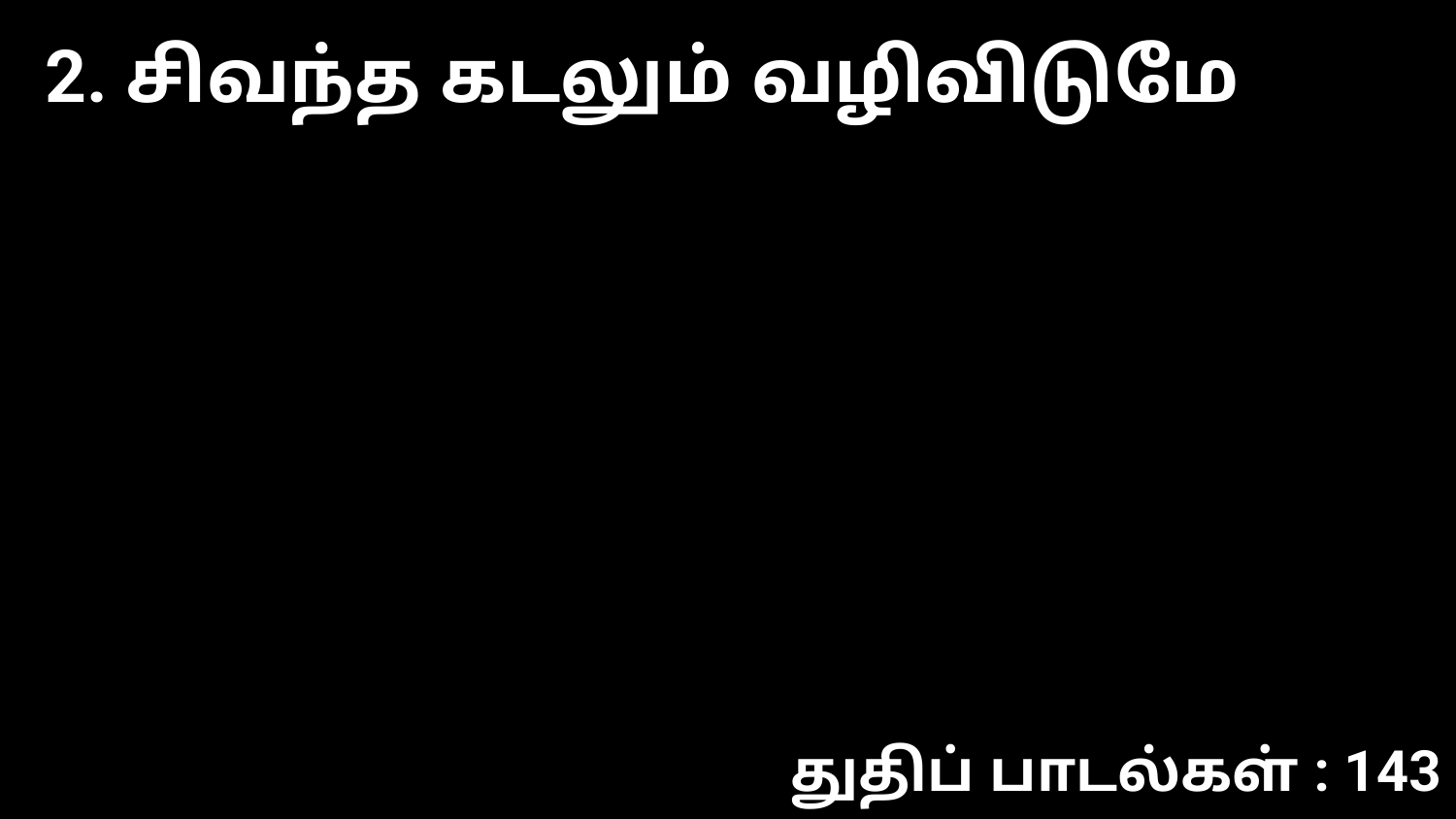

2. சிவந்த கடலும் வழிவிடுமே
துதிப் பாடல்கள் : 143